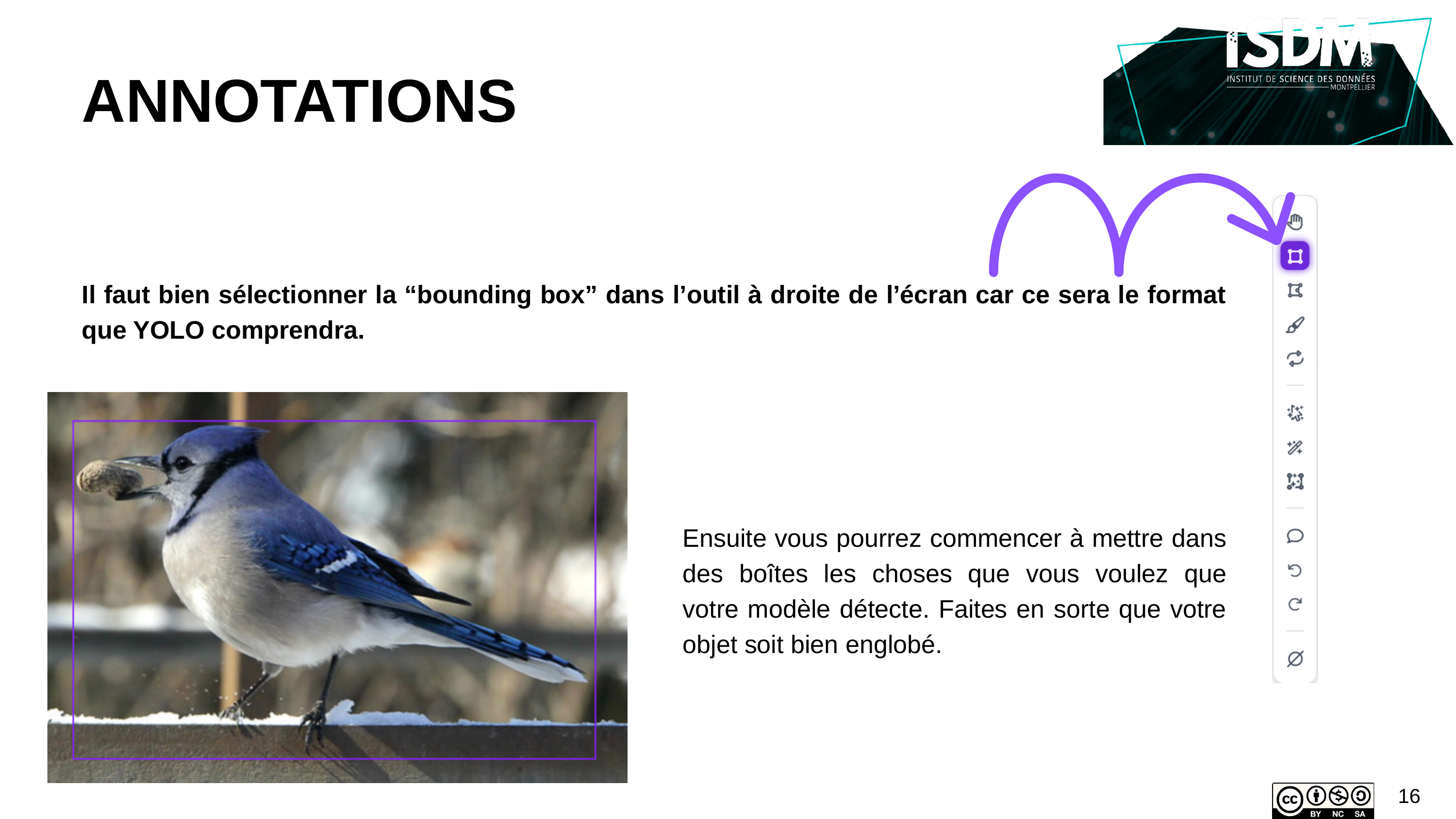

ANNOTATIONS

Il faut bien sélectionner la “bounding box” dans l’outil à droite de l’écran car ce sera le format que YOLO comprendra.

Ensuite vous pourrez commencer à mettre dans des boîtes les choses que vous voulez que votre modèle détecte. Faites en sorte que votre objet soit bien englobé.
16